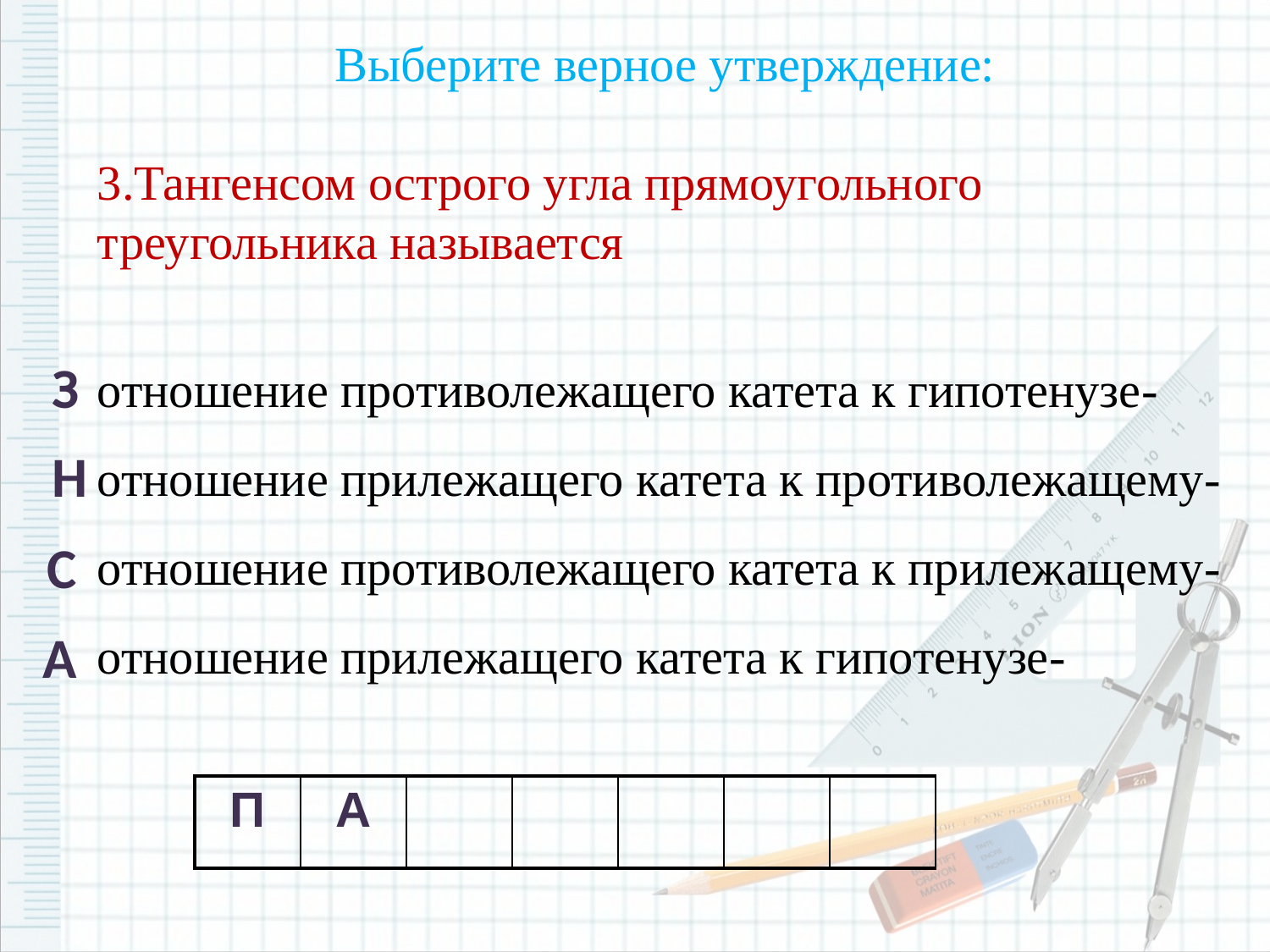

Выберите верное утверждение:

3.Тангенсом острого угла прямоугольного треугольника называется

-отношение противолежащего катета к гипотенузе
-отношение прилежащего катета к противолежащему
-отношение противолежащего катета к прилежащему
-отношение прилежащего катета к гипотенузе

З
Н
С
А
| П | А |  |  |  |  |  |
| --- | --- | --- | --- | --- | --- | --- |